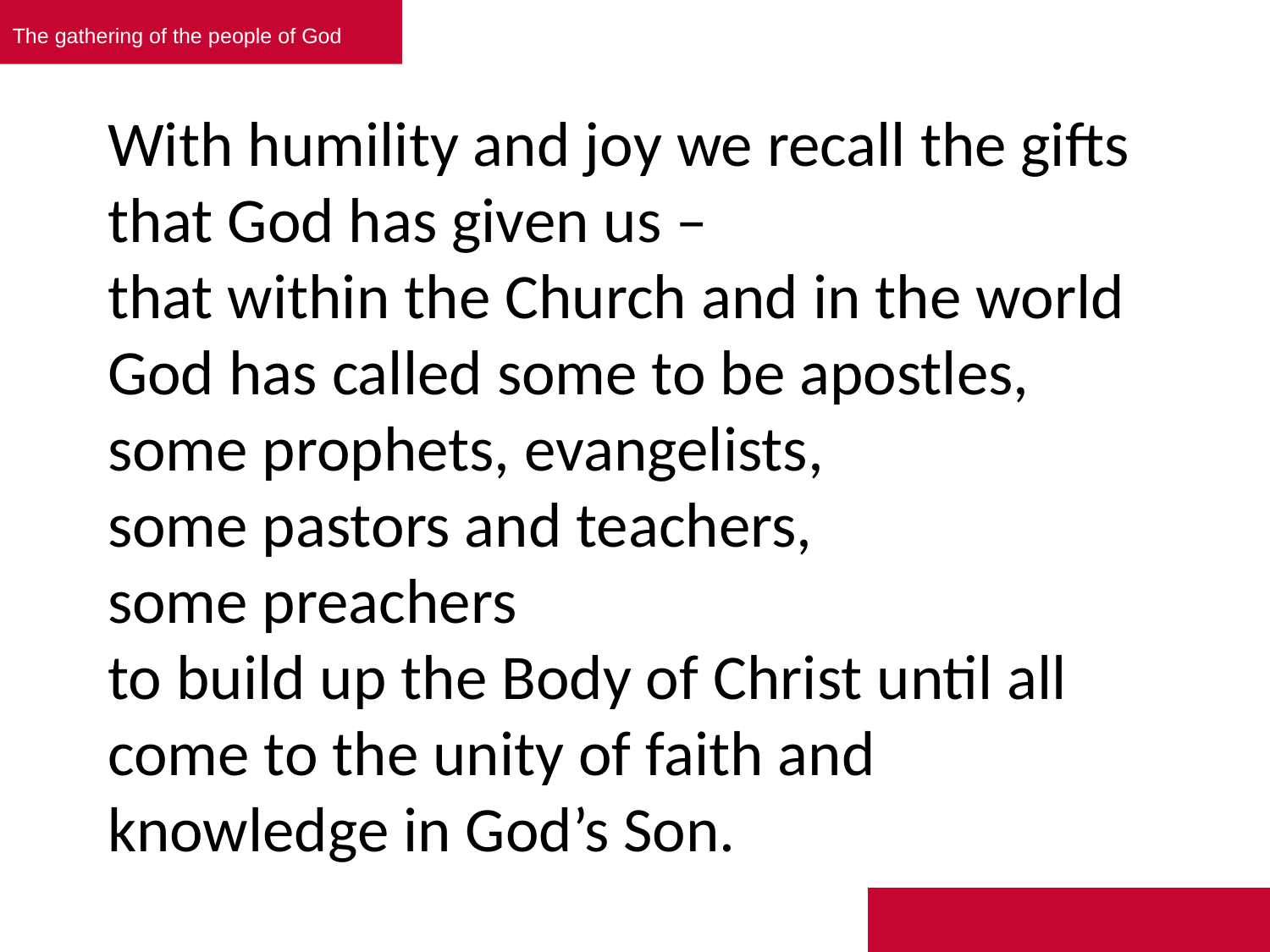

The gathering of the people of God
# With humility and joy we recall the gifts that God has given us – that within the Church and in the world God has called some to be apostles, some prophets, evangelists, some pastors and teachers, some preachers to build up the Body of Christ until all come to the unity of faith and knowledge in God’s Son.